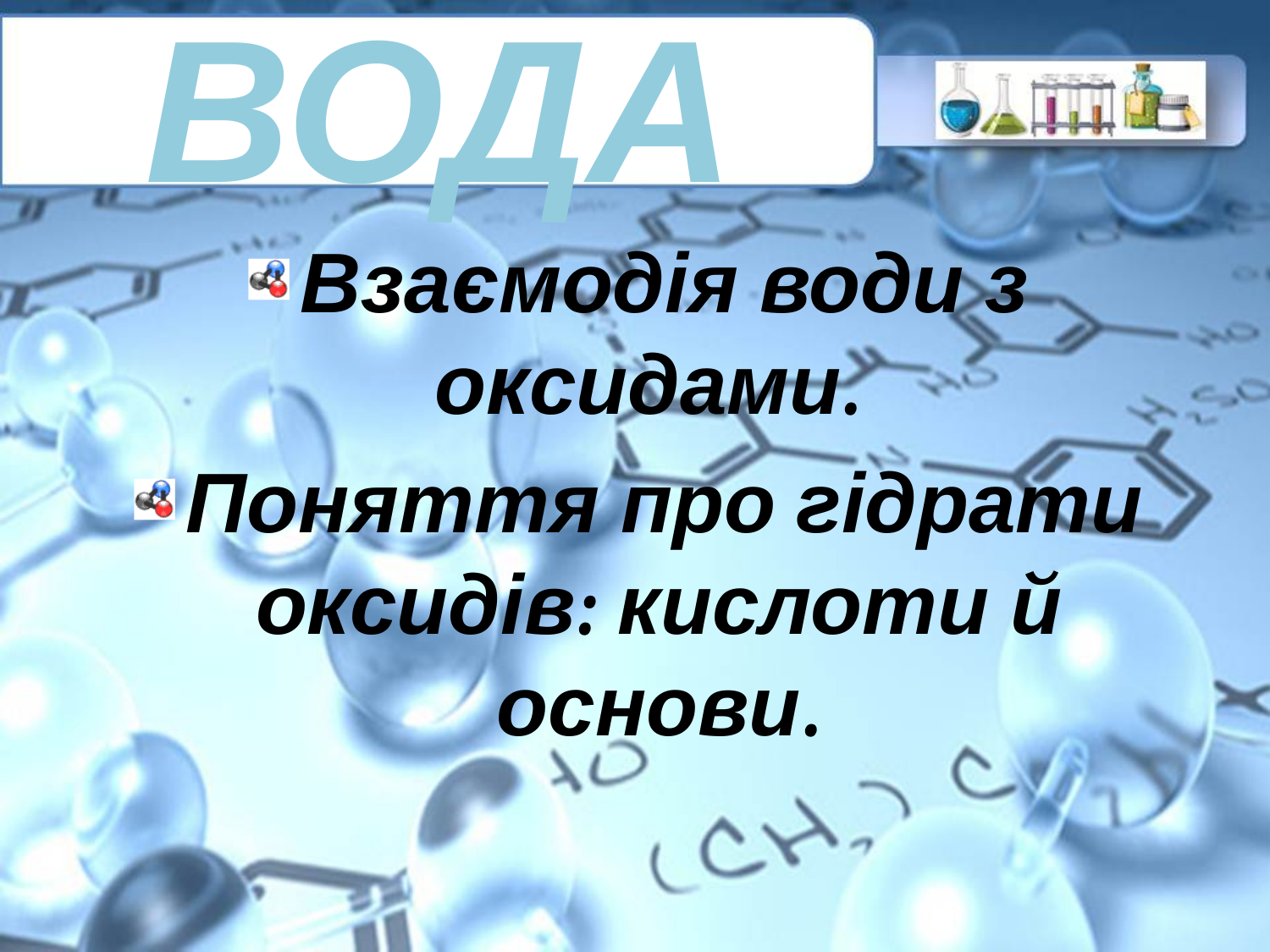

# ВОДА
Взаємодія води з оксидами.
Поняття про гідрати оксидів: кислоти й основи.